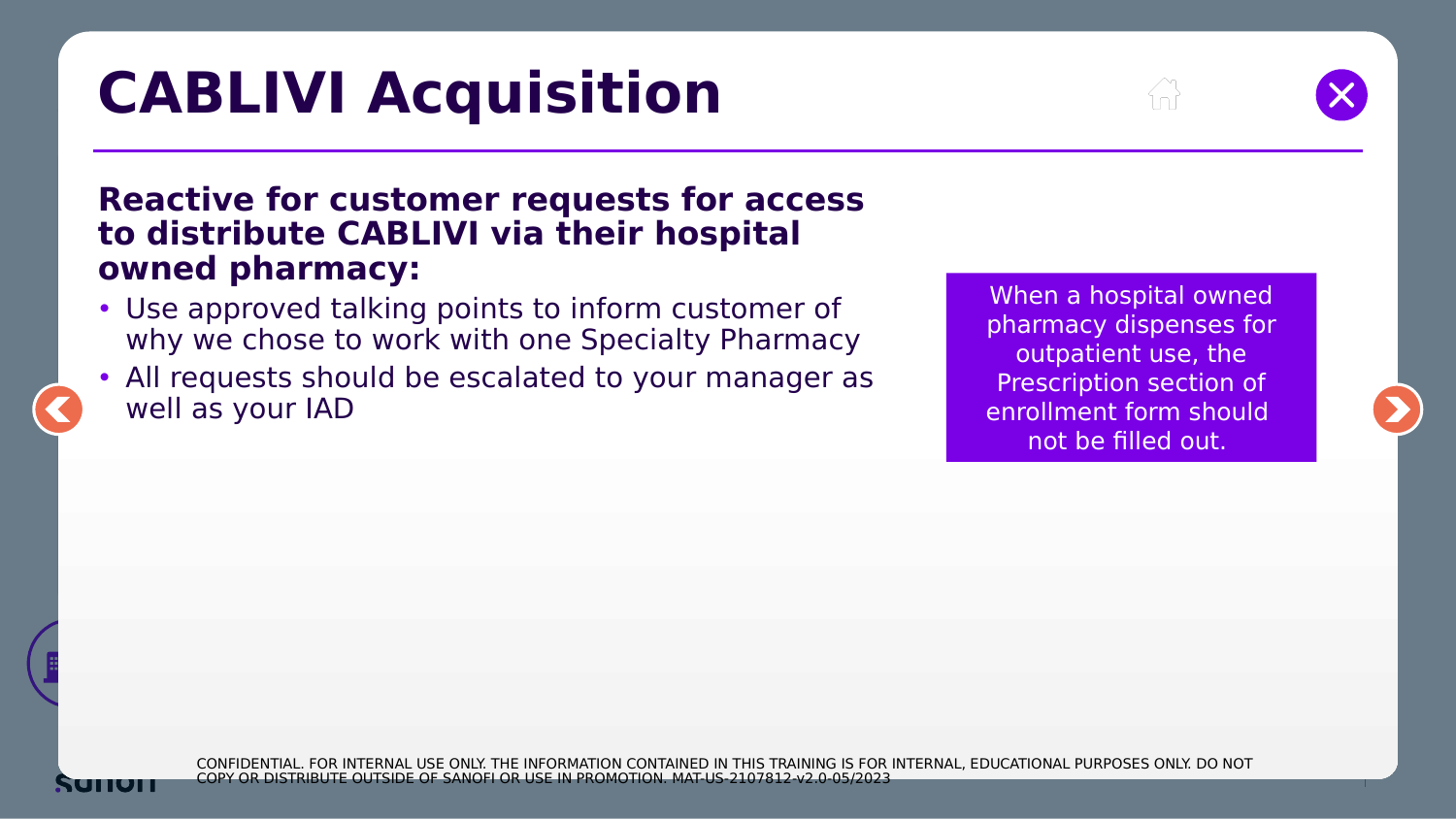

# CABLIVI Acquisition

Reactive for customer requests for access to distribute CABLIVI via their hospital owned pharmacy:
Use approved talking points to inform customer of why we chose to work with one Specialty Pharmacy
All requests should be escalated to your manager as well as your IAD
When a hospital owned pharmacy dispenses for outpatient use, the Prescription section of enrollment form should
not be filled out.

CONFIDENTIAL. FOR INTERNAL USE ONLY. THE INFORMATION CONTAINED IN THIS TRAINING IS FOR INTERNAL, EDUCATIONAL PURPOSES ONLY. DO NOT COPY OR DISTRIBUTE OUTSIDE OF SANOFI OR USE IN PROMOTION. MAT-US-2107812-v2.0-05/2023